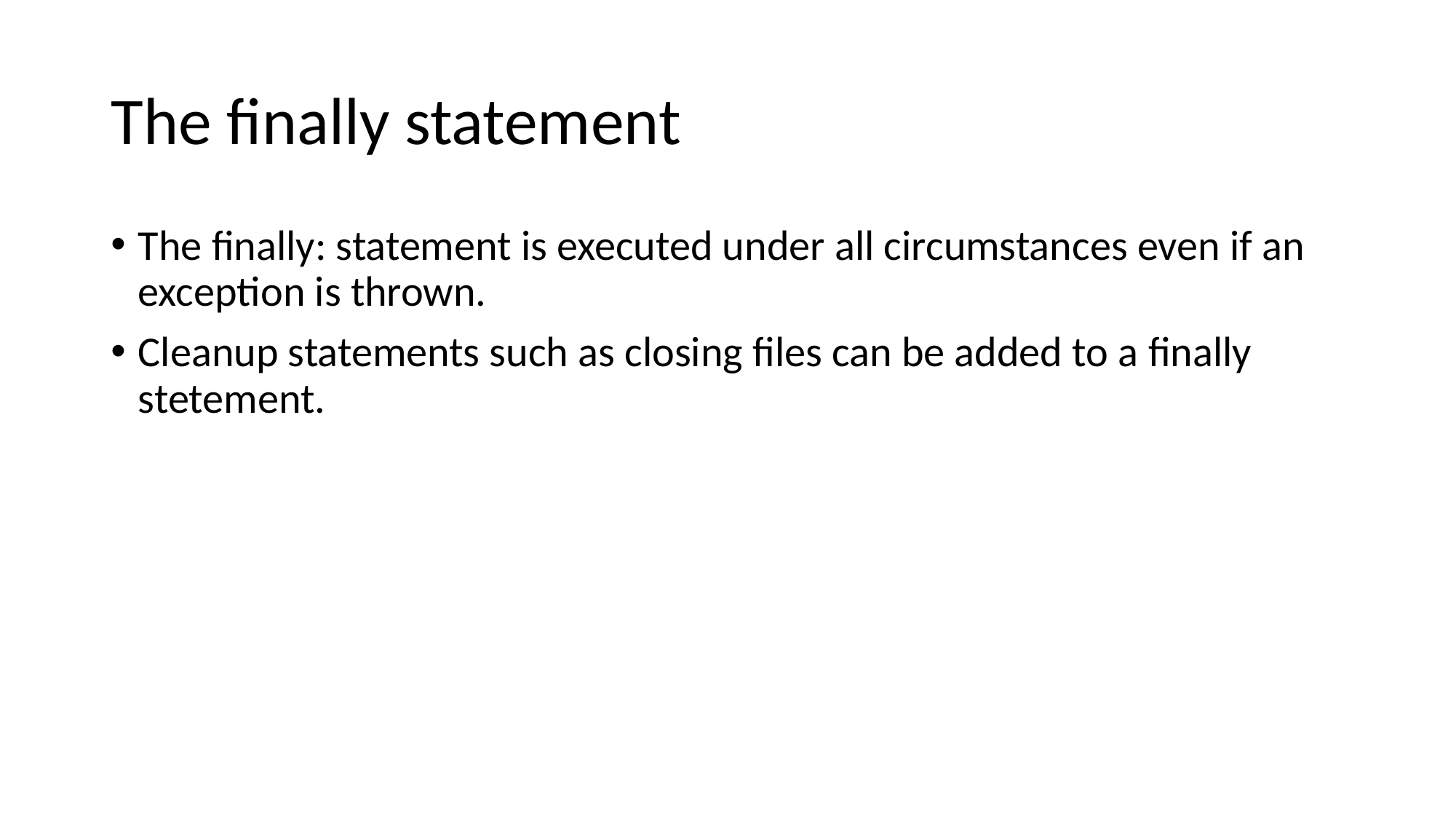

# The finally statement
The finally: statement is executed under all circumstances even if an exception is thrown.
Cleanup statements such as closing files can be added to a finally stetement.